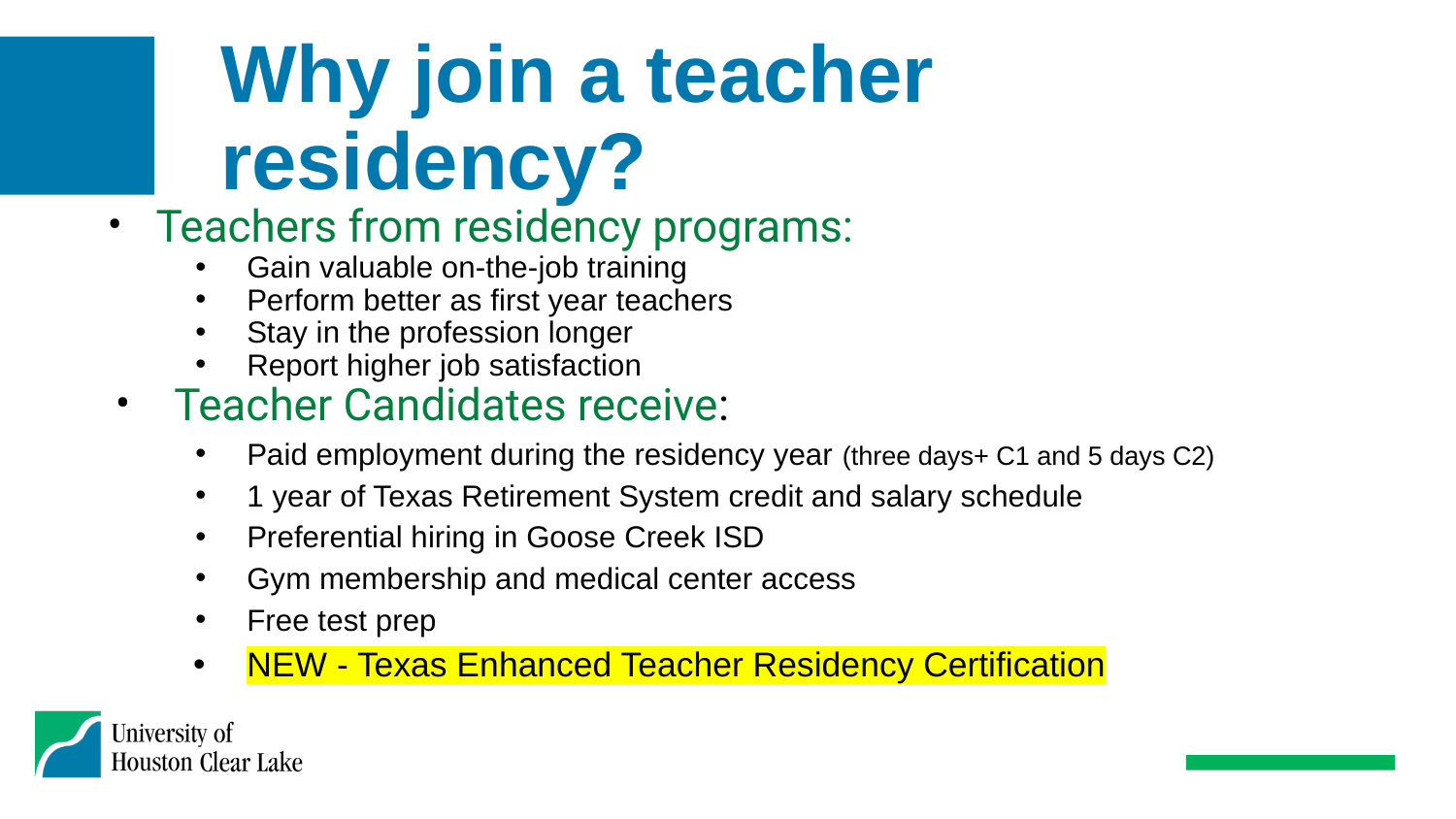

# Why join a teacher residency?
Teachers from residency programs:
Gain valuable on-the-job training
Perform better as first year teachers
Stay in the profession longer
Report higher job satisfaction
Teacher Candidates receive:
Paid employment during the residency year (three days+ C1 and 5 days C2)
1 year of Texas Retirement System credit and salary schedule
Preferential hiring in Goose Creek ISD
Gym membership and medical center access
Free test prep
NEW - Texas Enhanced Teacher Residency Certification